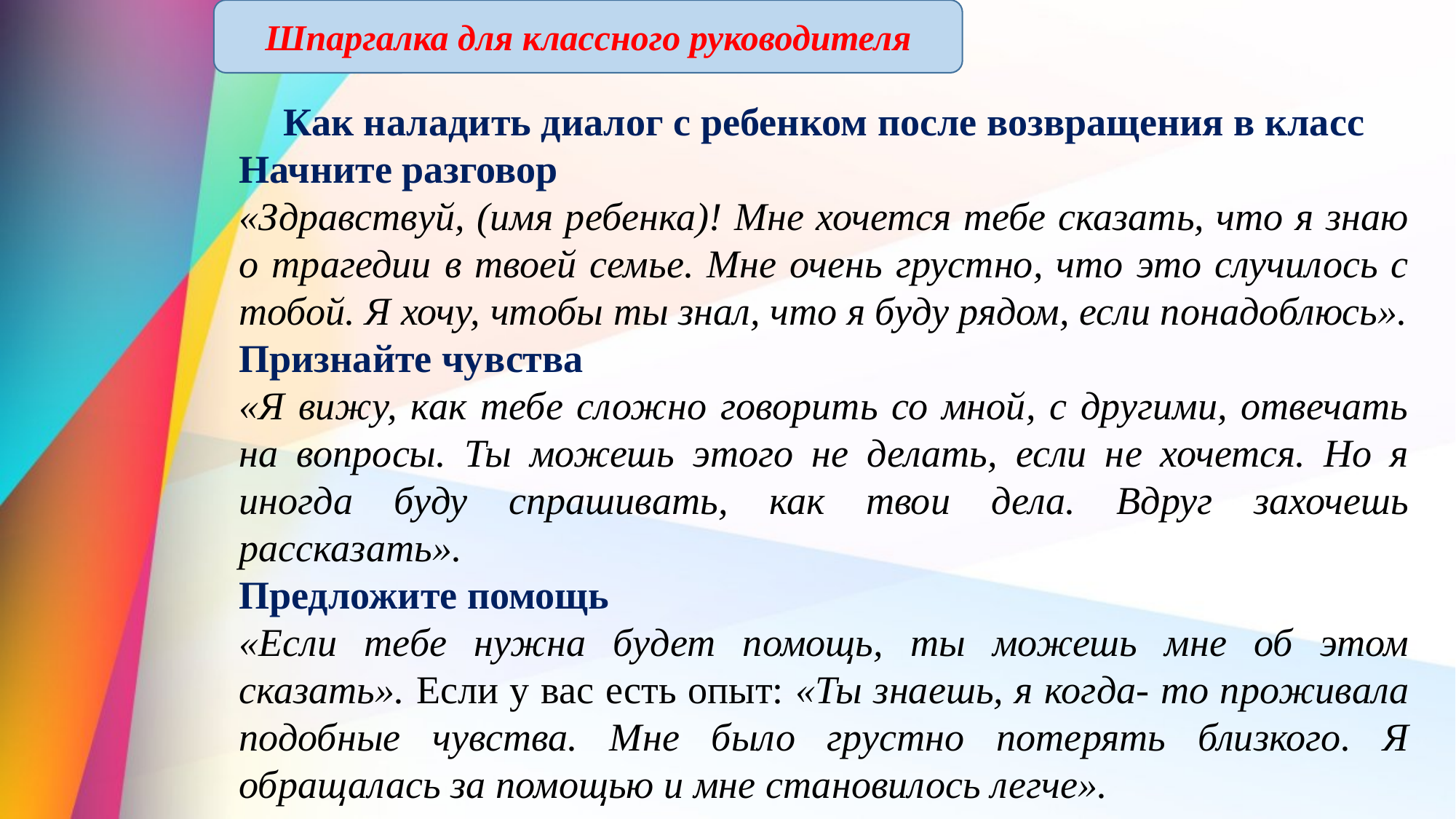

Шпаргалка для классного руководителя
Как наладить диалог с ребенком после возвращения в класс
Начните разговор
«Здравствуй, (имя ребенка)! Мне хочется тебе сказать, что я знаю о трагедии в твоей семье. Мне очень грустно, что это случилось с тобой. Я хочу, чтобы ты знал, что я буду рядом, если понадоблюсь».
Признайте чувства
«Я вижу, как тебе сложно говорить со мной, с другими, отвечать на вопросы. Ты можешь этого не делать, если не хочется. Но я иногда буду спрашивать, как твои дела. Вдруг захочешь рассказать».
Предложите помощь
«Если тебе нужна будет помощь, ты можешь мне об этом сказать». Если у вас есть опыт: «Ты знаешь, я когда- то проживала подобные чувства. Мне было грустно потерять близкого. Я обращалась за помощью и мне становилось легче».